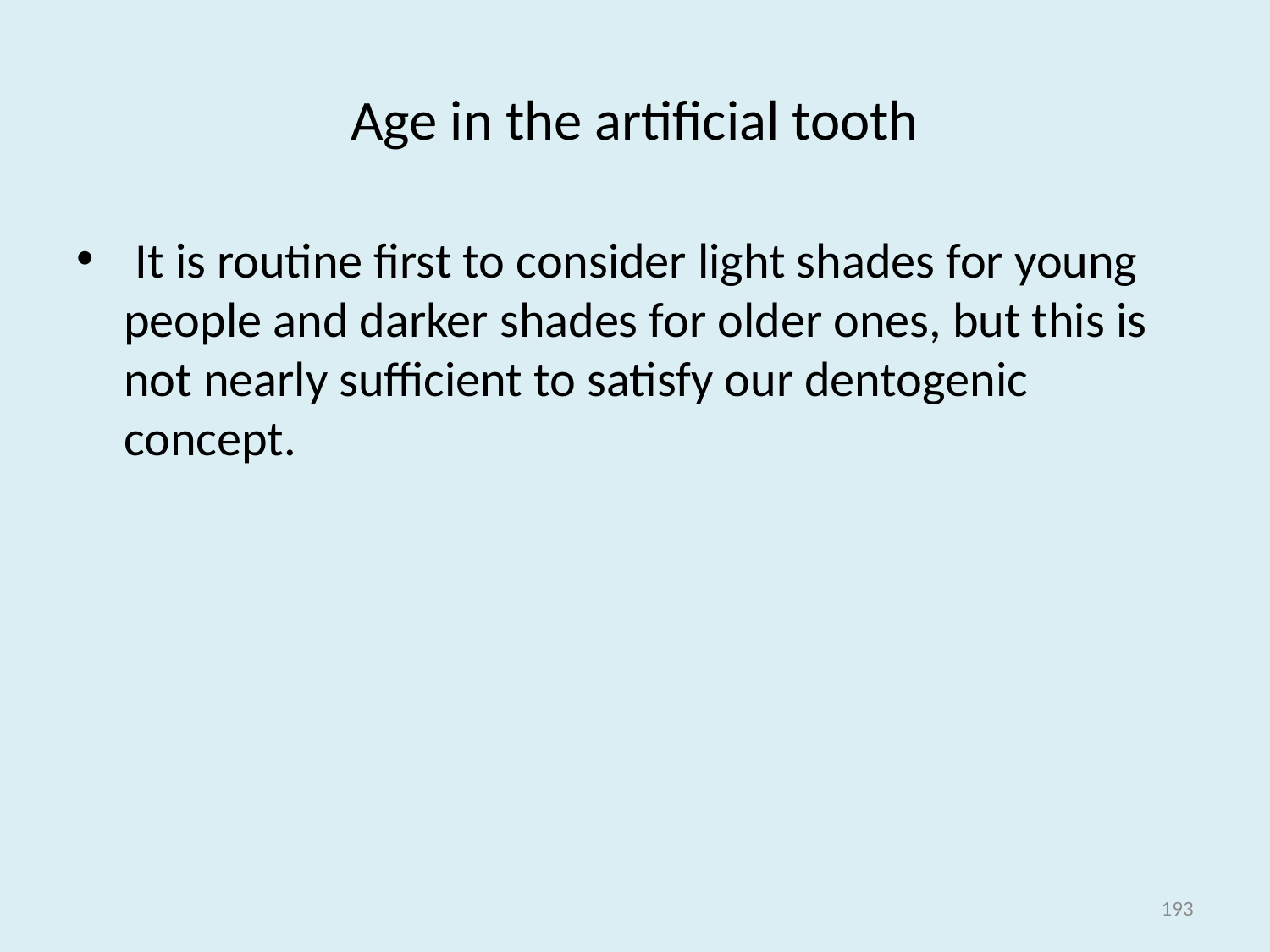

# Age in the artificial tooth
 It is routine first to consider light shades for young people and darker shades for older ones, but this is not nearly sufficient to satisfy our dentogenic concept.

193